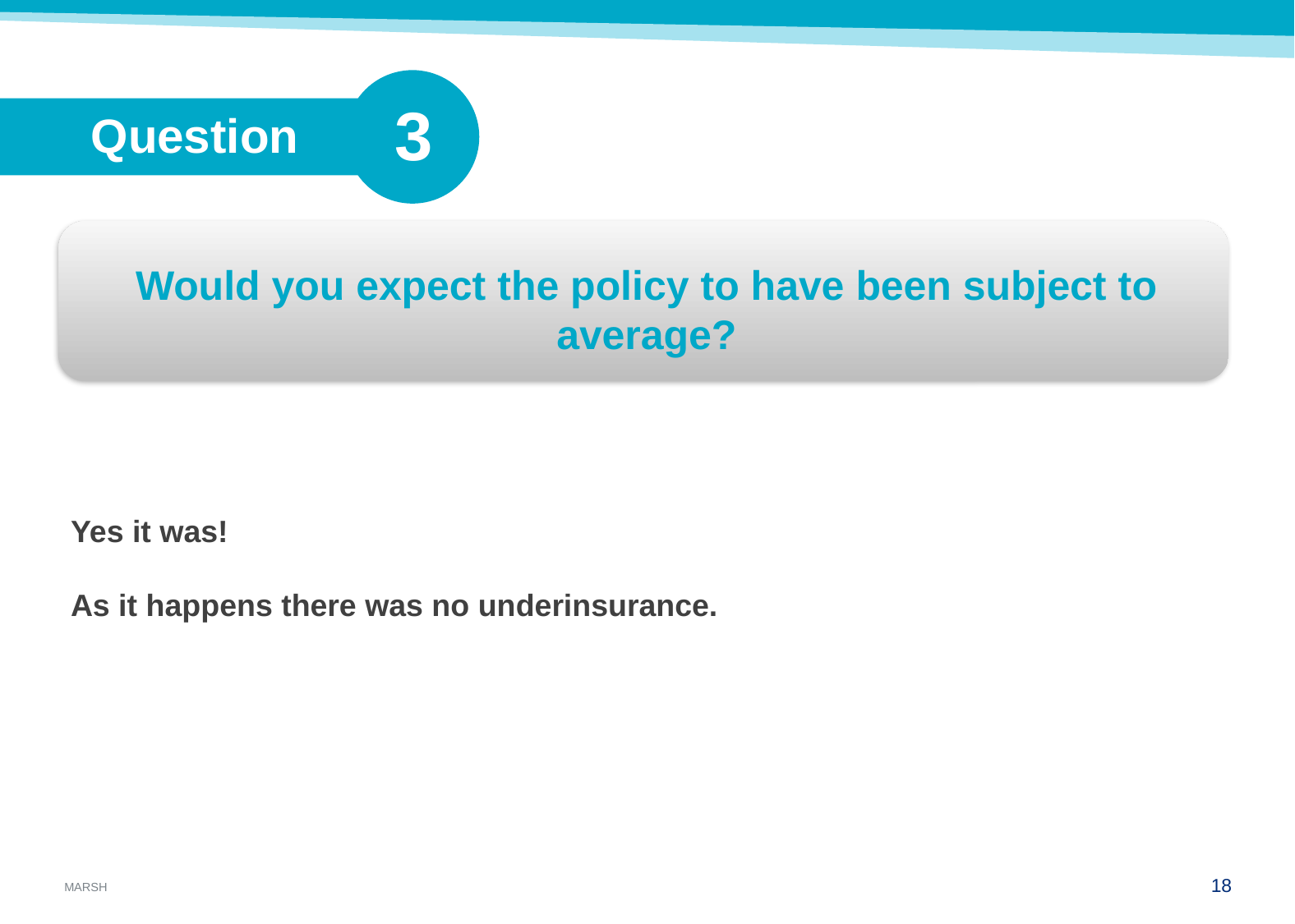

3
Question

Would you expect the policy to have been subject to average?
Yes it was!

As it happens there was no underinsurance.
18